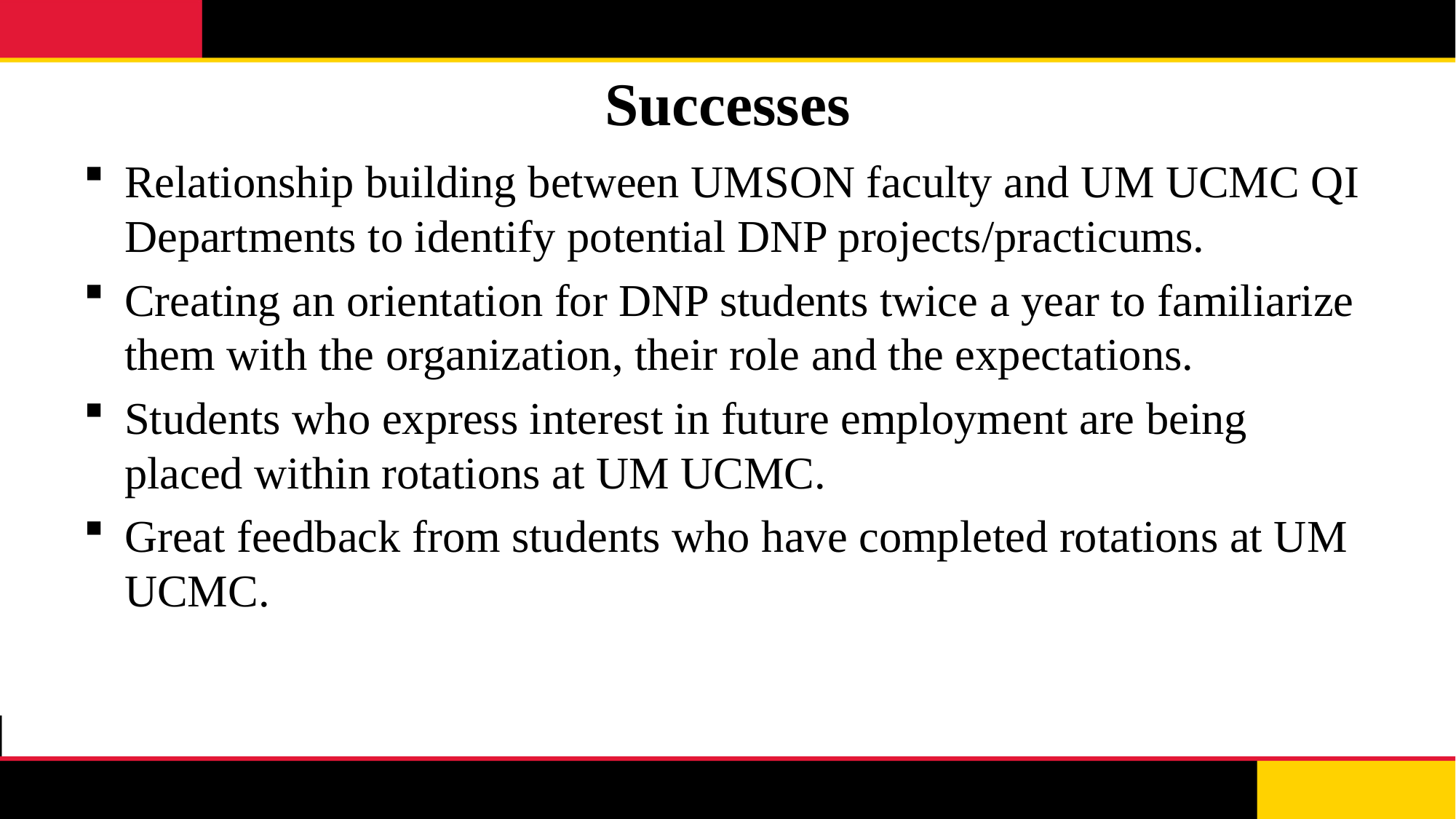

# Successes
Relationship building between UMSON faculty and UM UCMC QI Departments to identify potential DNP projects/practicums.
Creating an orientation for DNP students twice a year to familiarize them with the organization, their role and the expectations.
Students who express interest in future employment are being placed within rotations at UM UCMC.
Great feedback from students who have completed rotations at UM UCMC.